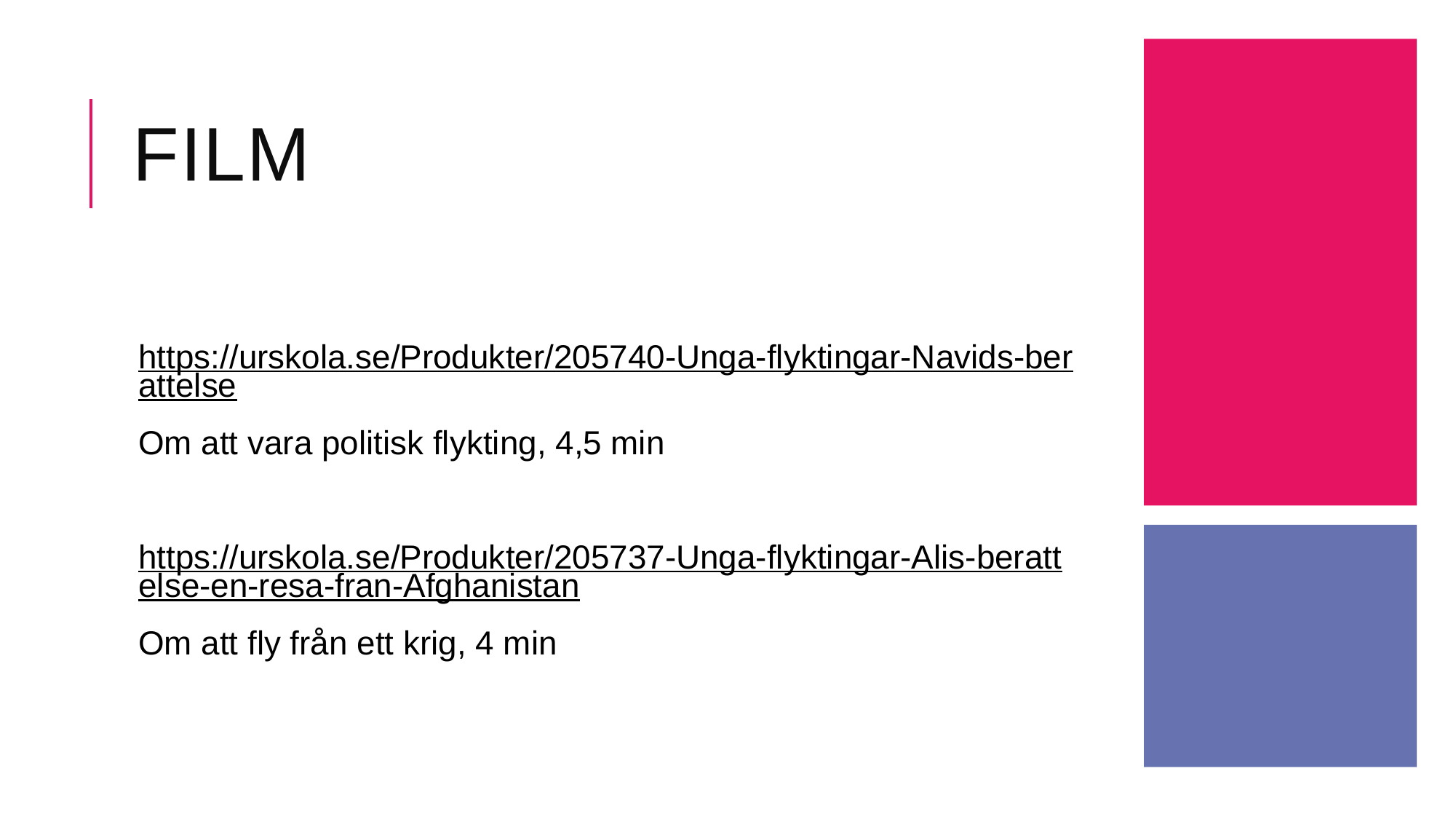

# Film

https://urskola.se/Produkter/205740-Unga-flyktingar-Navids-berattelse
Om att vara politisk flykting, 4,5 min

https://urskola.se/Produkter/205737-Unga-flyktingar-Alis-berattelse-en-resa-fran-Afghanistan
Om att fly från ett krig, 4 min